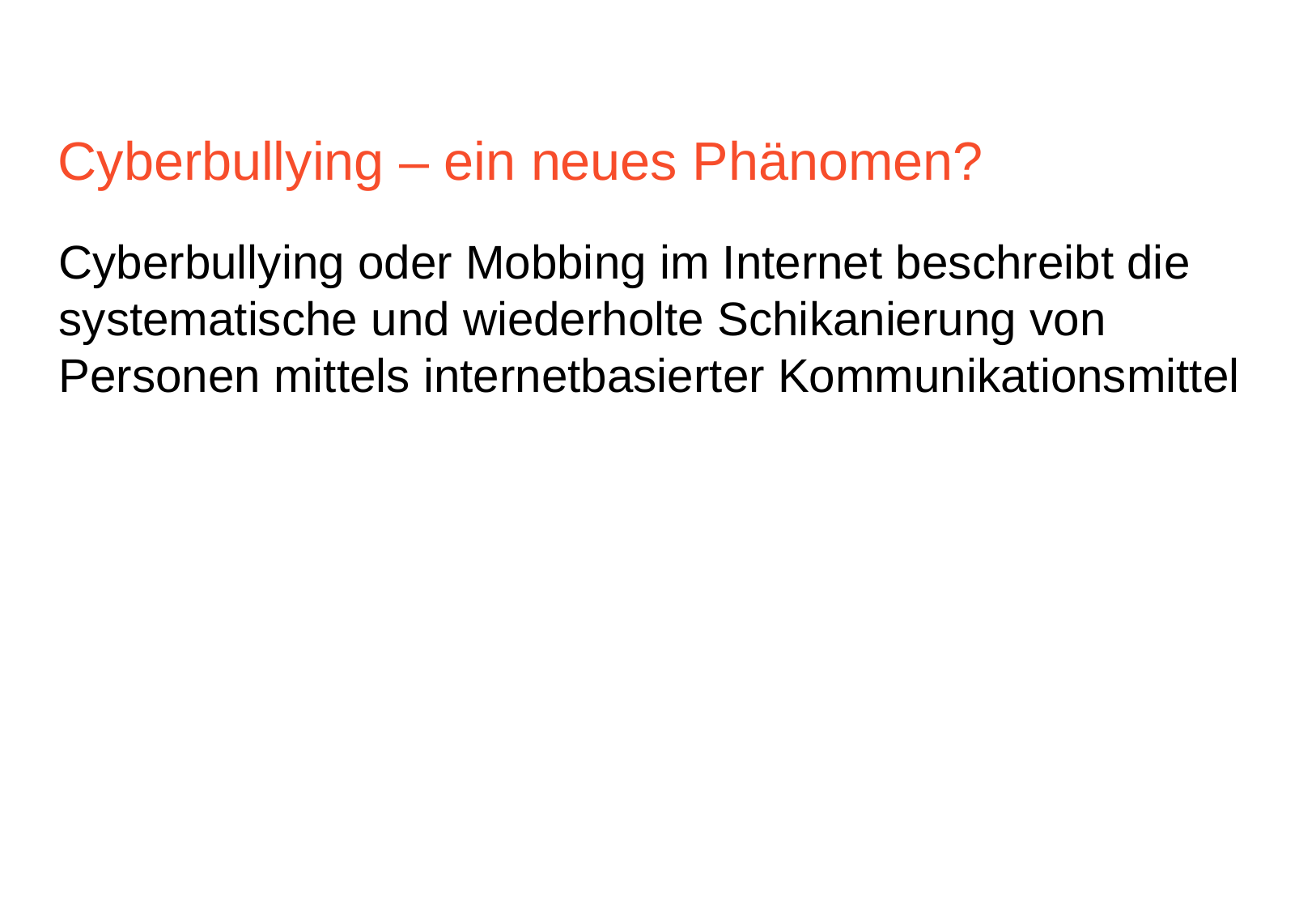

# Cyberbullying – ein neues Phänomen?
Cyberbullying oder Mobbing im Internet beschreibt die systematische und wiederholte Schikanierung von Personen mittels internetbasierter Kommunikationsmittel